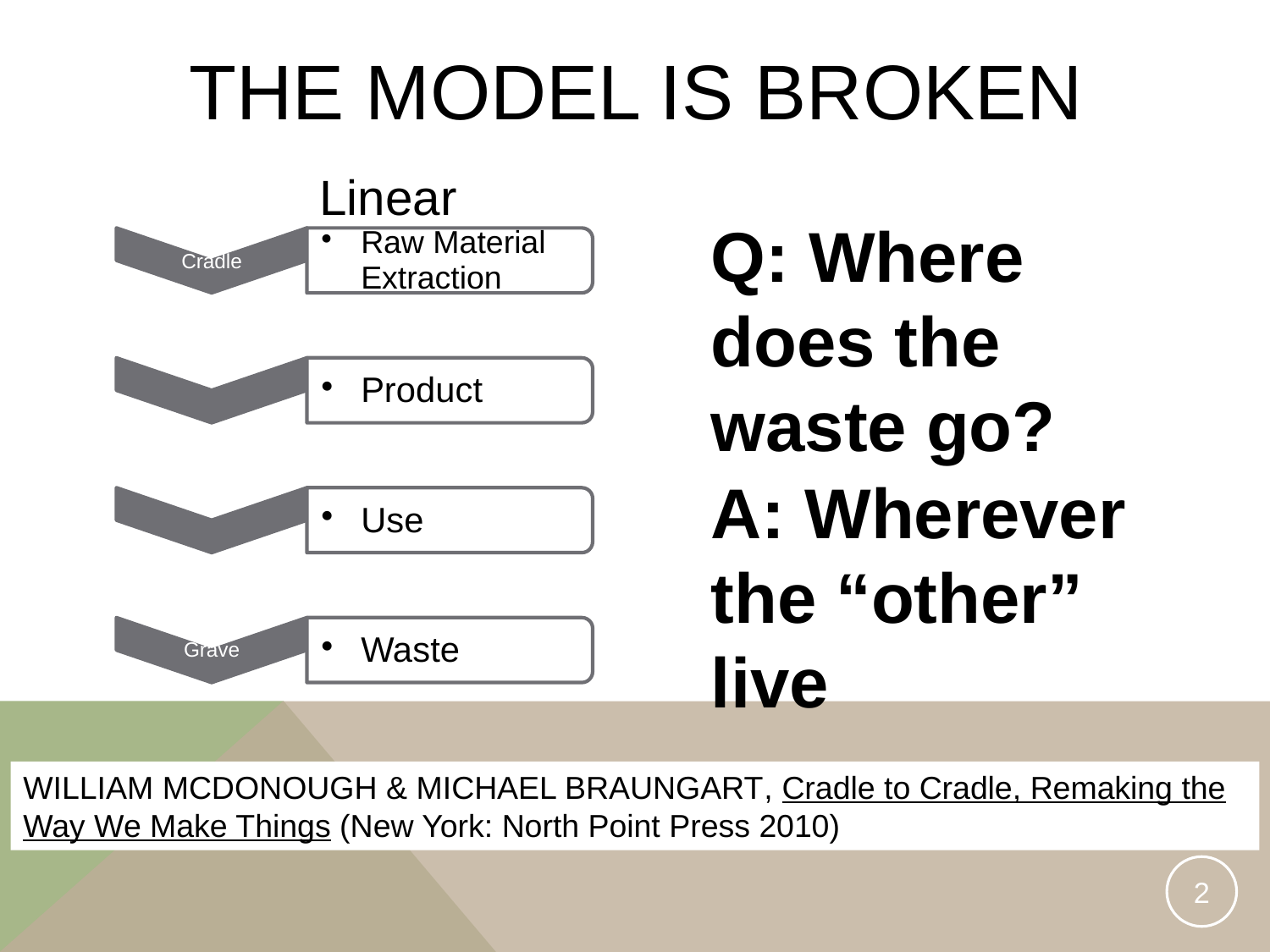

# The Model is Broken
Linear
Q: Where does the waste go?
Cradle
Raw Material Extraction
Product
Use
Grave
Waste
A: Wherever the “other” live
William McDonough & Michael Braungart, Cradle to Cradle, Remaking the Way We Make Things (New York: North Point Press 2010)
2